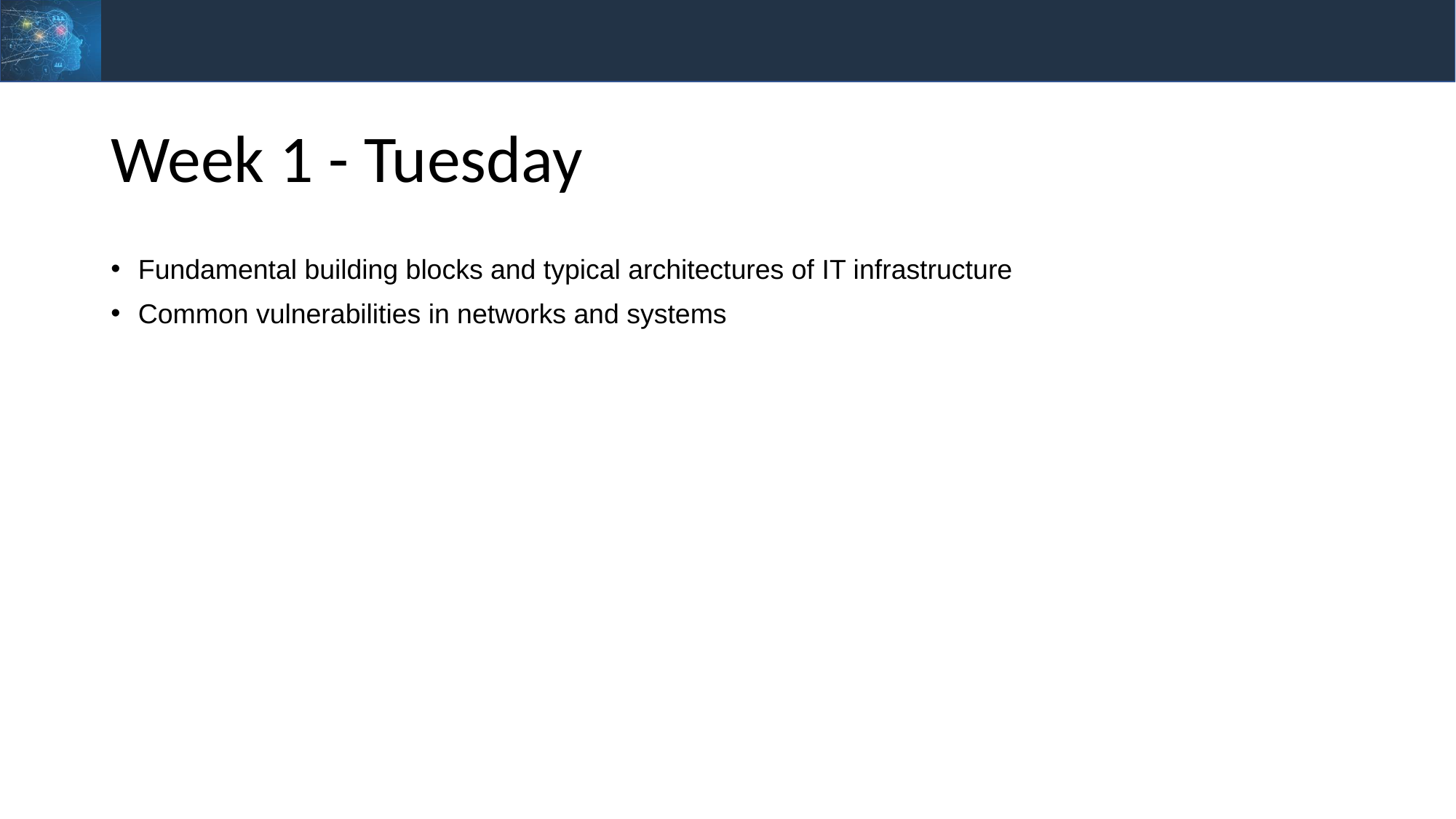

# Week 1 - Tuesday
Fundamental building blocks and typical architectures of IT infrastructure
Common vulnerabilities in networks and systems